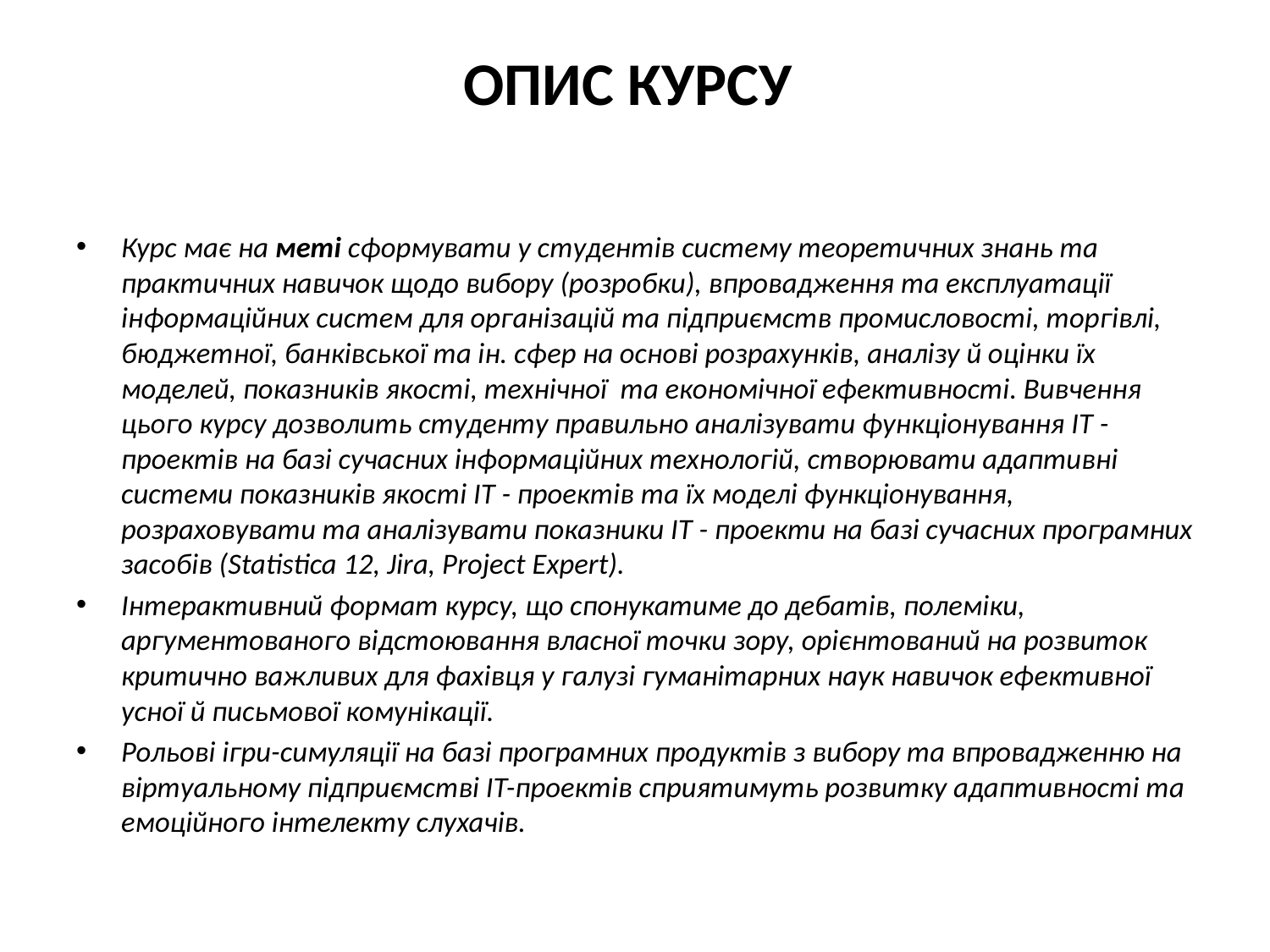

# ОПИС КУРСУ
Курс має на меті сформувати у студентів систему теоретичних знань та практичних навичок щодо вибору (розробки), впровадження та експлуатації інформаційних систем для організацій та підприємств промисловості, торгівлі, бюджетної, банківської та ін. сфер на основі розрахунків, аналізу й оцінки їх моделей, показників якості, технічної  та економічної ефективності. Вивчення цього курсу дозволить студенту правильно аналізувати функціонування ІТ - проектів на базі сучасних інформаційних технологій, створювати адаптивні системи показників якості ІТ - проектів та їх моделі функціонування, розраховувати та аналізувати показники ІТ - проекти на базі сучасних програмних засобів (Statistica 12, Jira, Project Expert).
Інтерактивний формат курсу, що спонукатиме до дебатів, полеміки, аргументованого відстоювання власної точки зору, орієнтований на розвиток критично важливих для фахівця у галузі гуманітарних наук навичок ефективної усної й письмової комунікації.
Рольові ігри-симуляції на базі програмних продуктів з вибору та впровадженню на віртуальному підприємстві ІТ-проектів сприятимуть розвитку адаптивності та емоційного інтелекту слухачів.